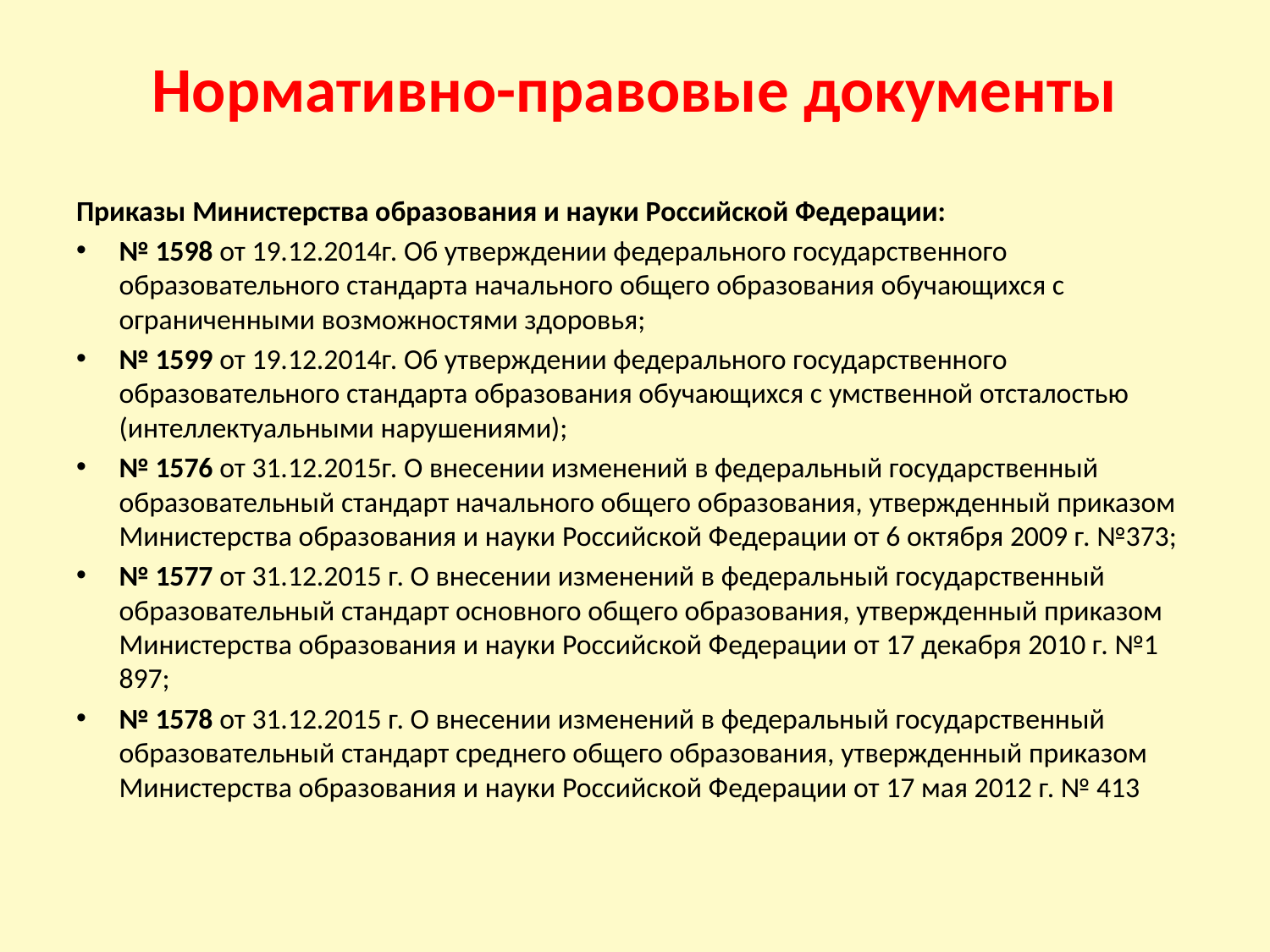

# Нормативно-правовые документы

Приказы Министерства образования и науки Российской Федерации:
№ 1598 от 19.12.2014г. Об утверждении федерального государственного образовательного стандарта начального общего образования обучающихся с ограниченными возможностями здоровья;
№ 1599 от 19.12.2014г. Об утверждении федерального государственного образовательного стандарта образования обучающихся с умственной отсталостью (интеллектуальными нарушениями);
№ 1576 от 31.12.2015г. О внесении изменений в федеральный государственный образовательный стандарт начального общего образования, утвержденный приказом Министерства образования и науки Российской Федерации от 6 октября 2009 г. №373;
№ 1577 от 31.12.2015 г. О внесении изменений в федеральный государственный образовательный стандарт основного общего образования, утвержденный приказом Министерства образования и науки Российской Федерации от 17 декабря 2010 г. №1 897;
№ 1578 от 31.12.2015 г. О внесении изменений в федеральный государственный образовательный стандарт среднего общего образования, утвержденный приказом Министерства образования и науки Российской Федерации от 17 мая 2012 г. № 413